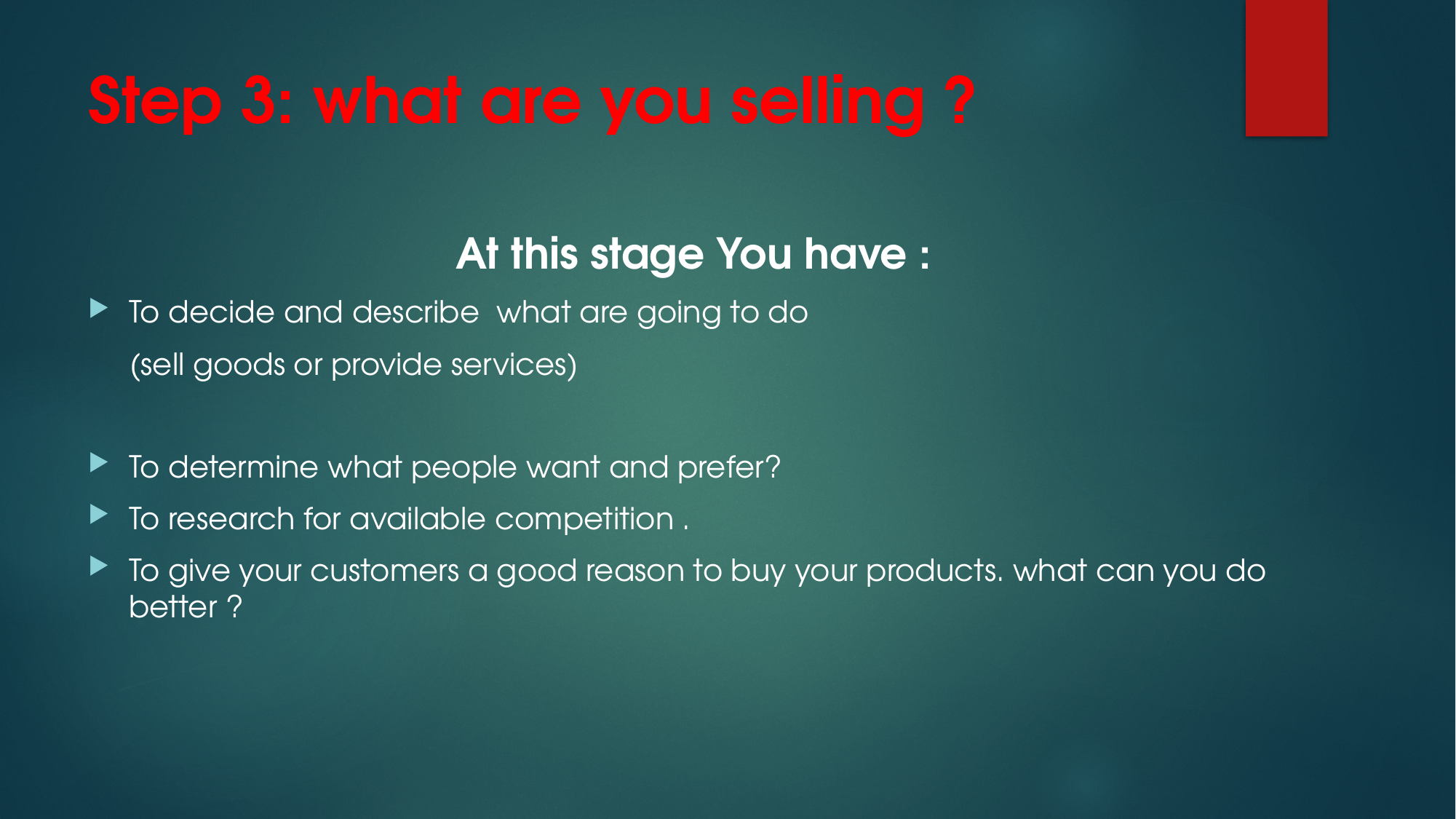

# Step 3: what are you selling ?
At this stage You have :
To decide and describe  what are going to do
     (sell goods or provide services)

To determine what people want and prefer?
To research for available competition .
To give your customers a good reason to buy your products. what can you do better ?